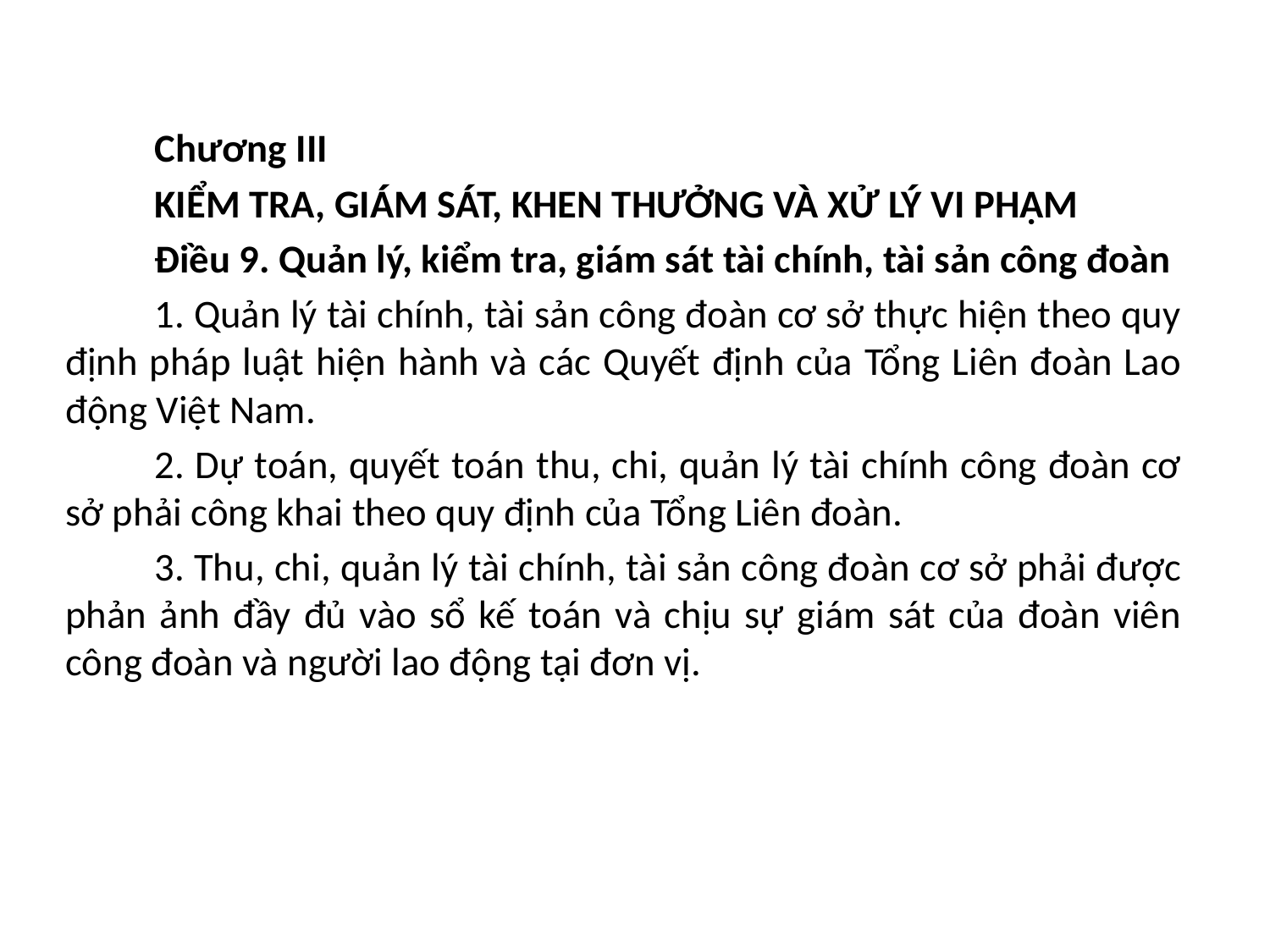

#
	Chương III
	KIỂM TRA, GIÁM SÁT, KHEN THƯỞNG VÀ XỬ LÝ VI PHẠM
	Điều 9. Quản lý, kiểm tra, giám sát tài chính, tài sản công đoàn
	1. Quản lý tài chính, tài sản công đoàn cơ sở thực hiện theo quy định pháp luật hiện hành và các Quyết định của Tổng Liên đoàn Lao động Việt Nam.
	2. Dự toán, quyết toán thu, chi, quản lý tài chính công đoàn cơ sở phải công khai theo quy định của Tổng Liên đoàn.
	3. Thu, chi, quản lý tài chính, tài sản công đoàn cơ sở phải được phản ảnh đầy đủ vào sổ kế toán và chịu sự giám sát của đoàn viên công đoàn và người lao động tại đơn vị.